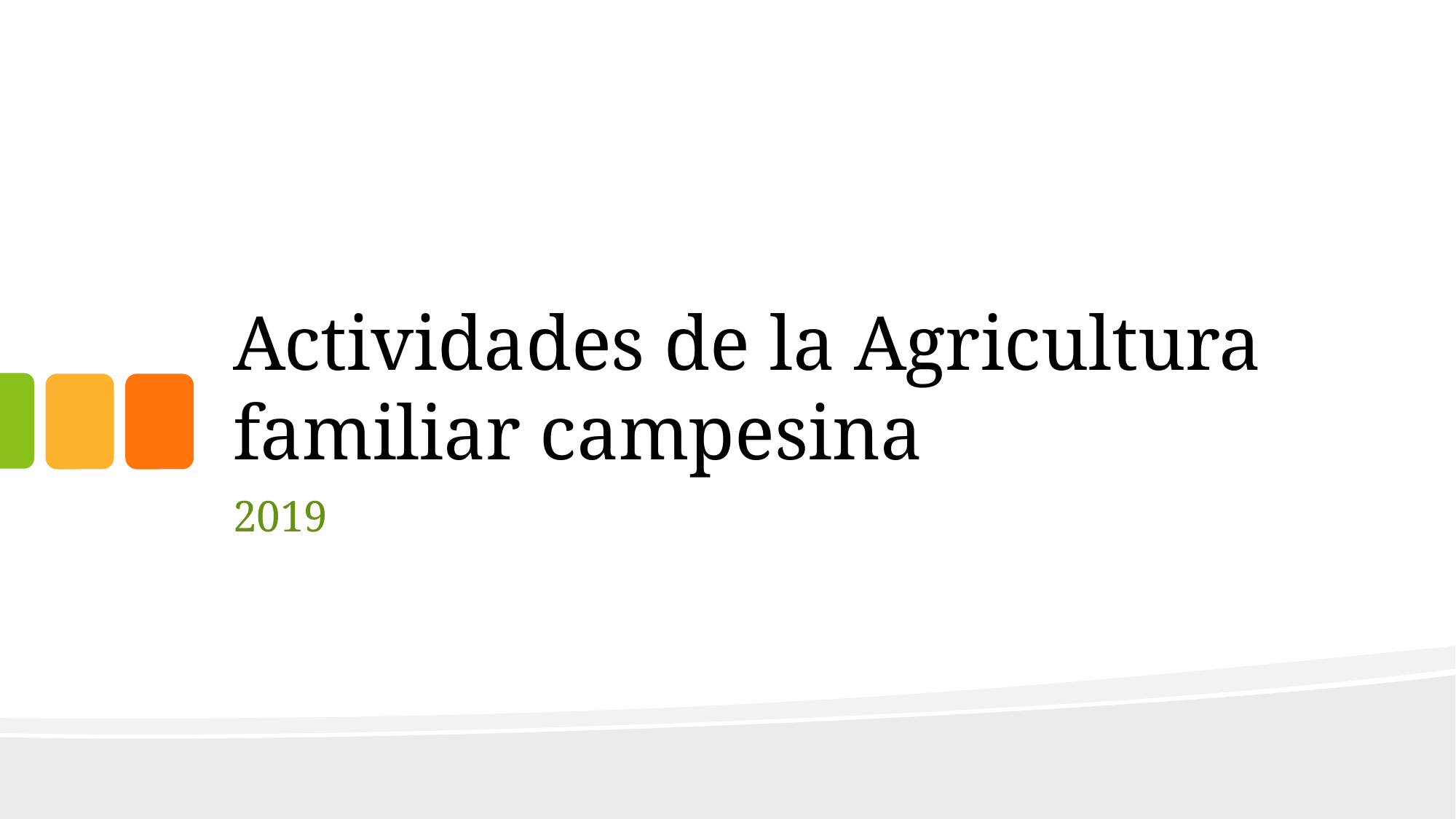

# Actividades de la Agricultura familiar campesina
2019